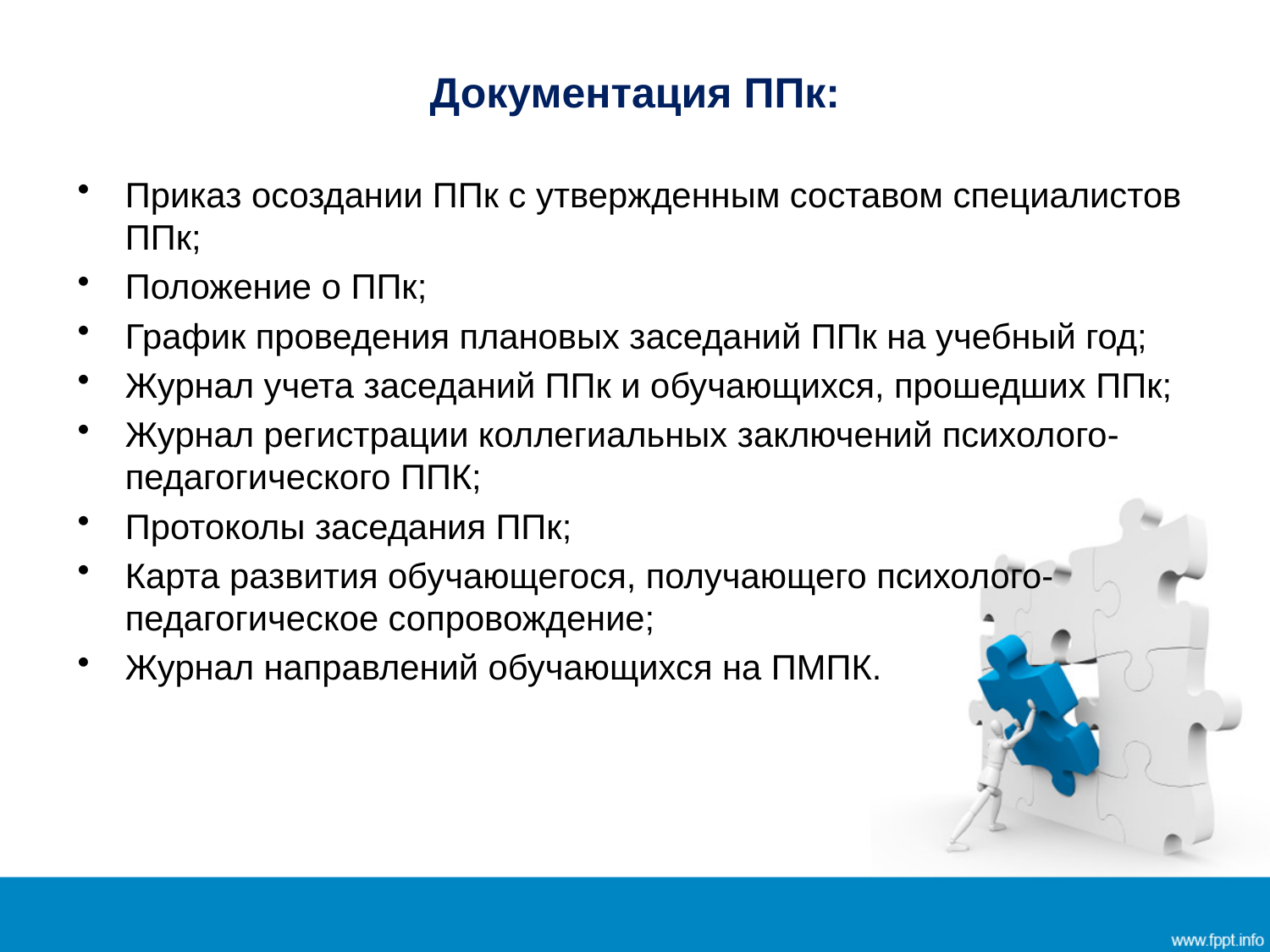

# Документация ППк:
Приказ осоздании ППк с утвержденным составом специалистов ППк;
Положение о ППк;
График проведения плановых заседаний ППк на учебный год;
Журнал учета заседаний ППк и обучающихся, прошедших ППк;
Журнал регистрации коллегиальных заключений психолого-педагогического ППК;
Протоколы заседания ППк;
Карта развития обучающегося, получающего психолого-педагогическое сопровождение;
Журнал направлений обучающихся на ПМПК.